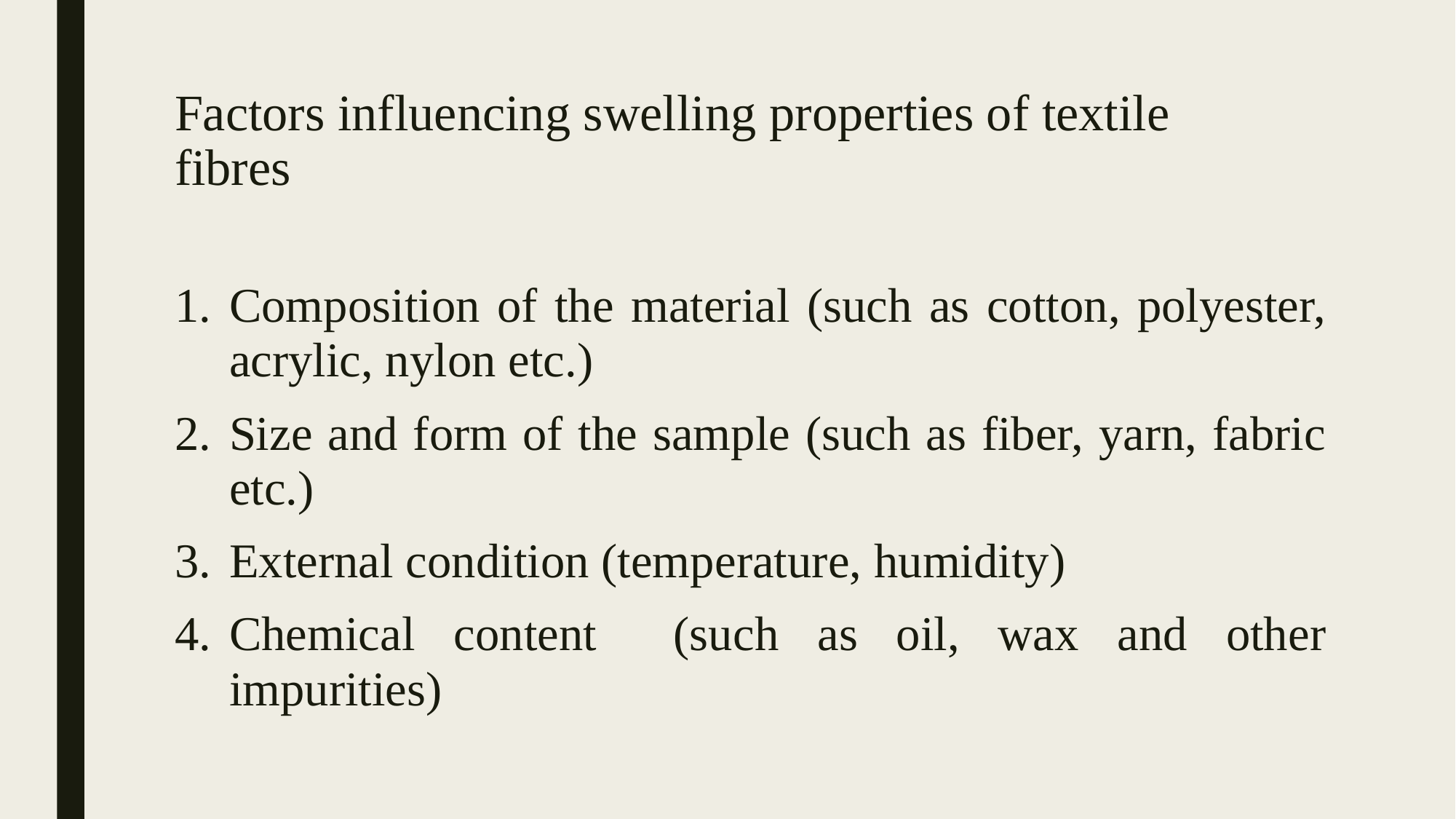

# Factors influencing swelling properties of textile fibres
Composition of the material (such as cotton, polyester, acrylic, nylon etc.)
Size and form of the sample (such as fiber, yarn, fabric etc.)
External condition (temperature, humidity)
Chemical content  (such as oil, wax and other impurities)